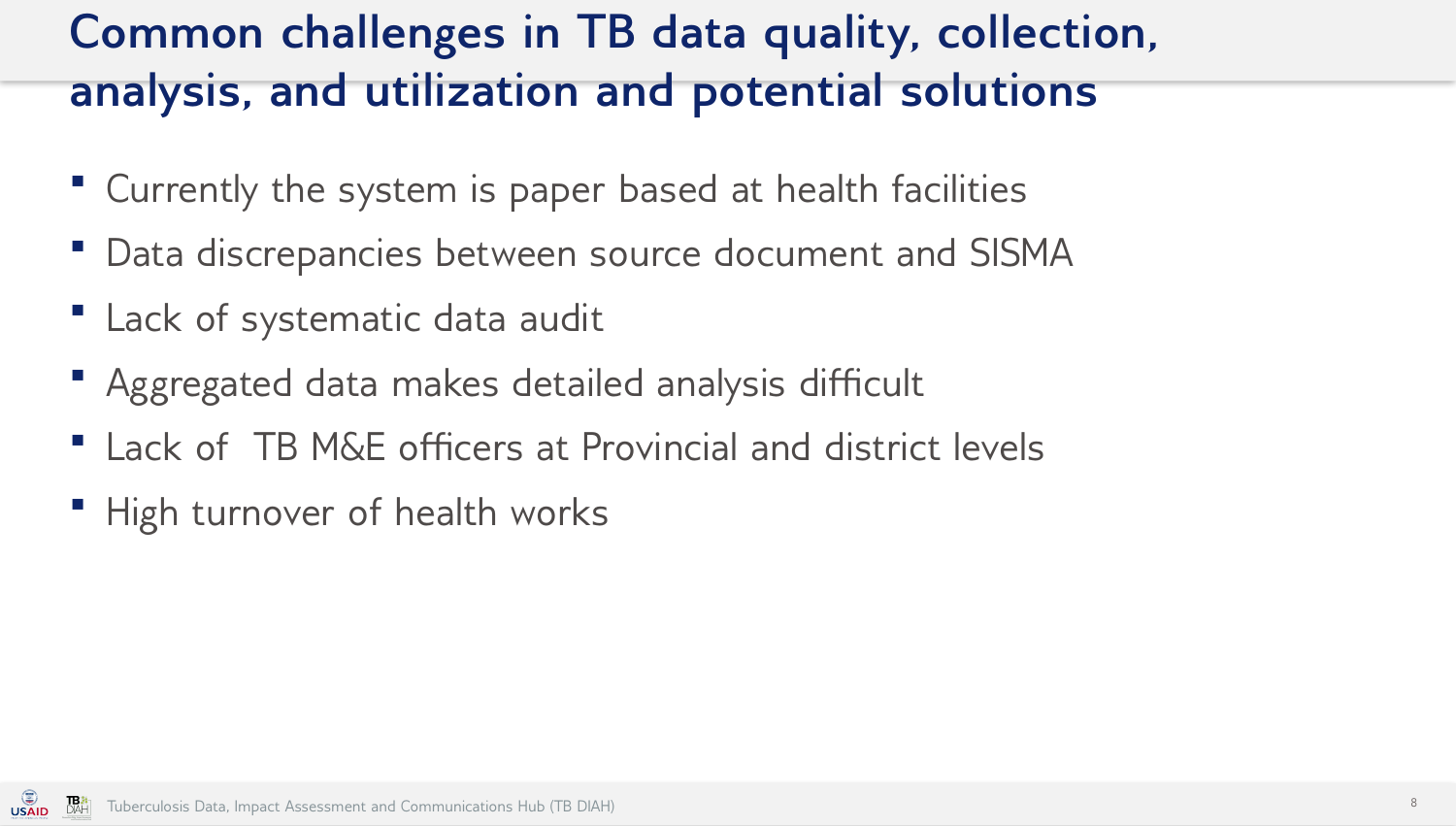

# Common challenges in TB data quality, collection, analysis, and utilization and potential solutions
Currently the system is paper based at health facilities
Data discrepancies between source document and SISMA
Lack of systematic data audit
Aggregated data makes detailed analysis difficult
Lack of  TB M&E officers at Provincial and district levels
High turnover of health works

8